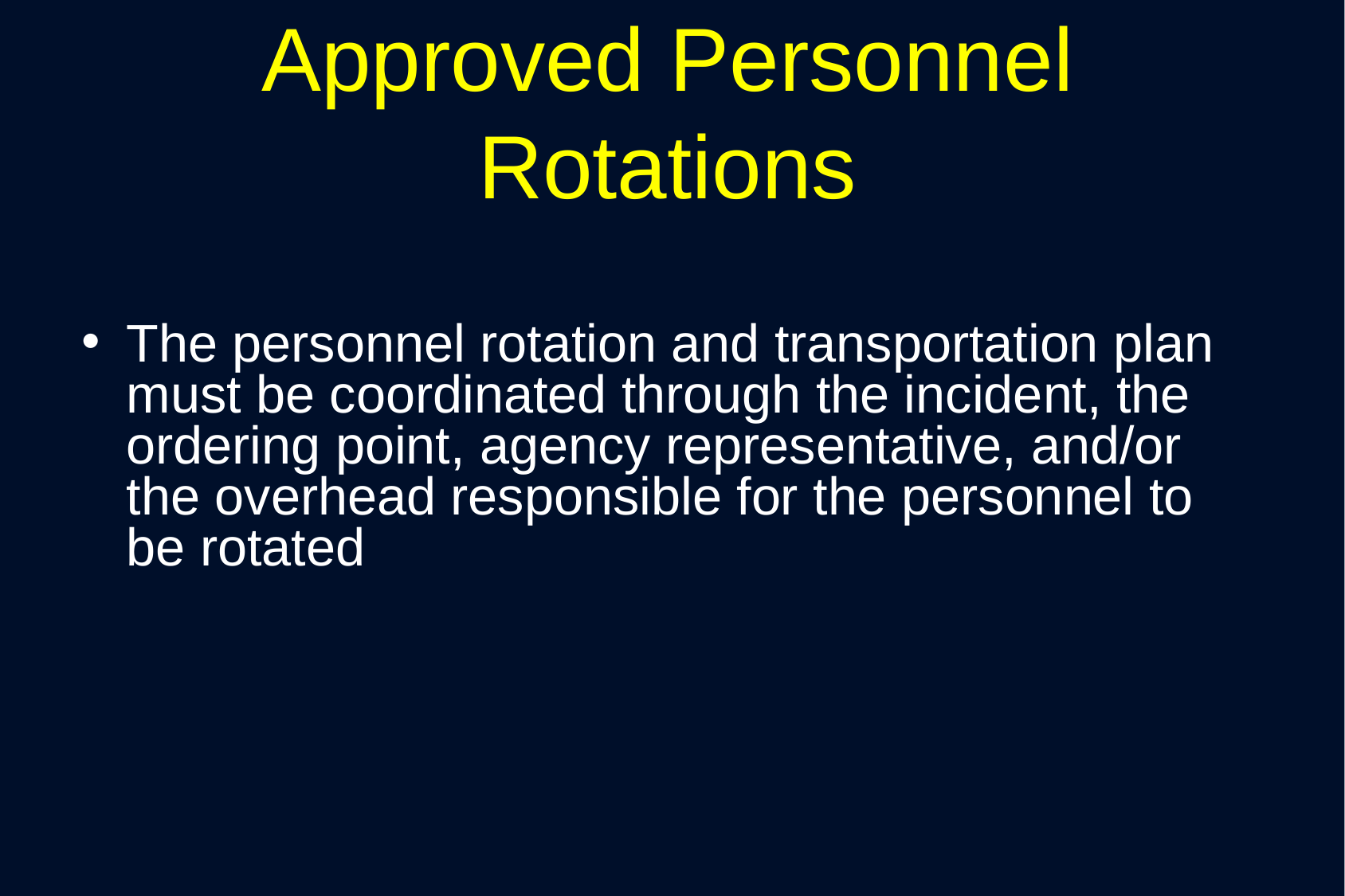

# Approved Personnel Rotations

The personnel rotation and transportation plan must be coordinated through the incident, the ordering point, agency representative, and/or the overhead responsible for the personnel to be rotated